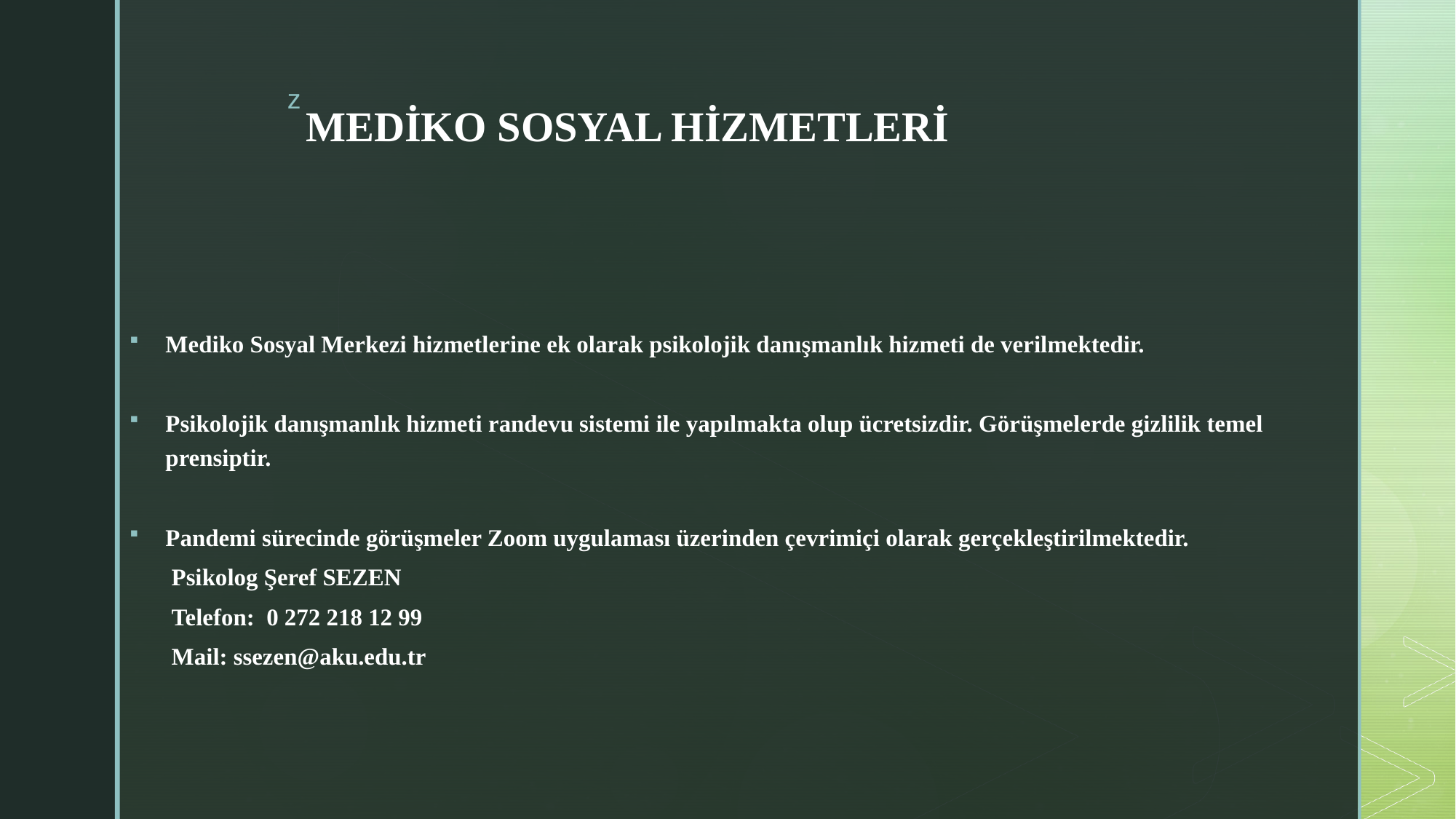

# MEDİKO SOSYAL HİZMETLERİ
Mediko Sosyal Merkezi hizmetlerine ek olarak psikolojik danışmanlık hizmeti de verilmektedir.

Psikolojik danışmanlık hizmeti randevu sistemi ile yapılmakta olup ücretsizdir. Görüşmelerde gizlilik temel prensiptir.

Pandemi sürecinde görüşmeler Zoom uygulaması üzerinden çevrimiçi olarak gerçekleştirilmektedir.
       Psikolog Şeref SEZEN
       Telefon:  0 272 218 12 99
       Mail: ssezen@aku.edu.tr